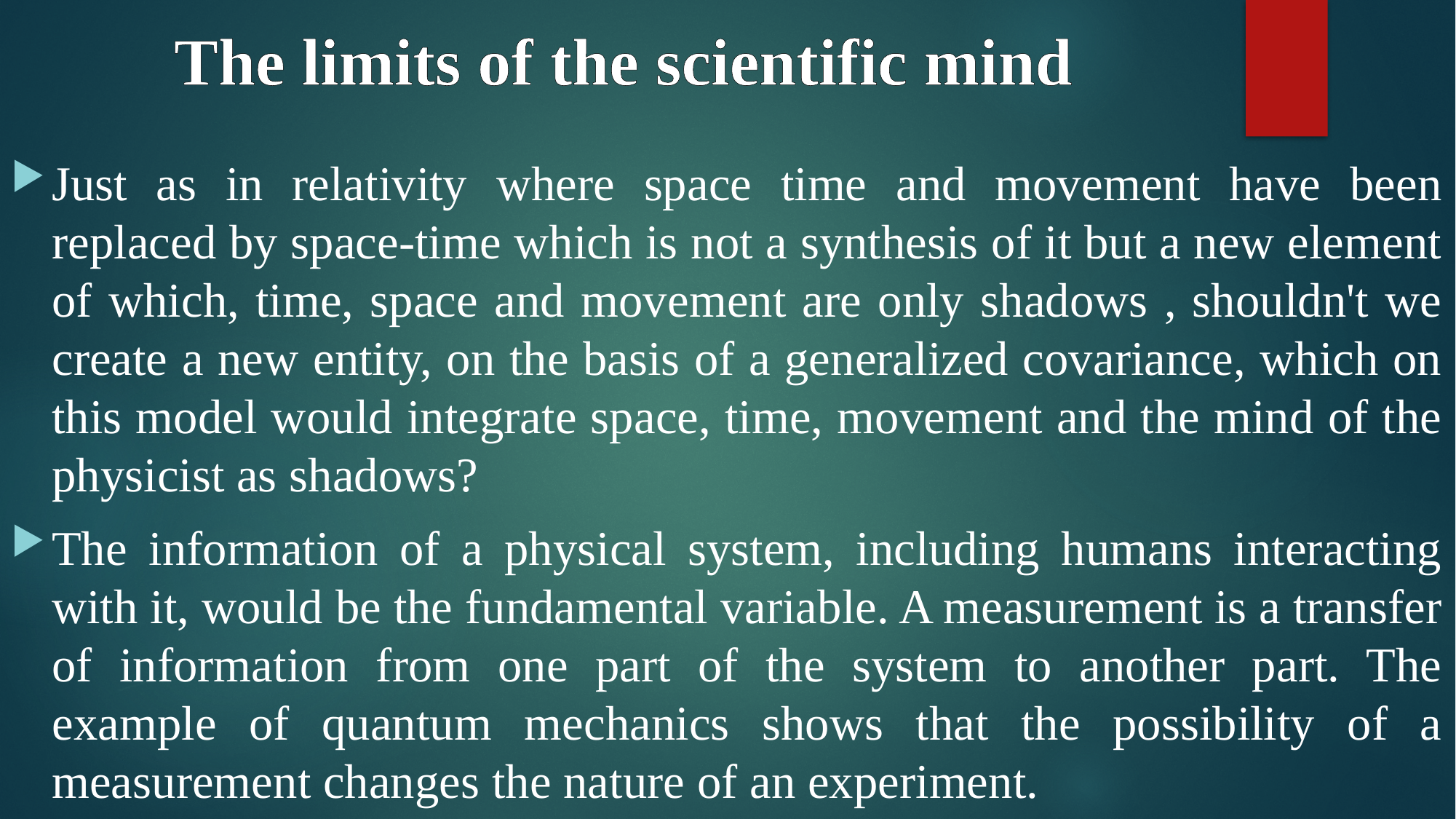

The limits of the scientific mind
Just as in relativity where space time and movement have been replaced by space-time which is not a synthesis of it but a new element of which, time, space and movement are only shadows , shouldn't we create a new entity, on the basis of a generalized covariance, which on this model would integrate space, time, movement and the mind of the physicist as shadows?
The information of a physical system, including humans interacting with it, would be the fundamental variable. A measurement is a transfer of information from one part of the system to another part. The example of quantum mechanics shows that the possibility of a measurement changes the nature of an experiment.